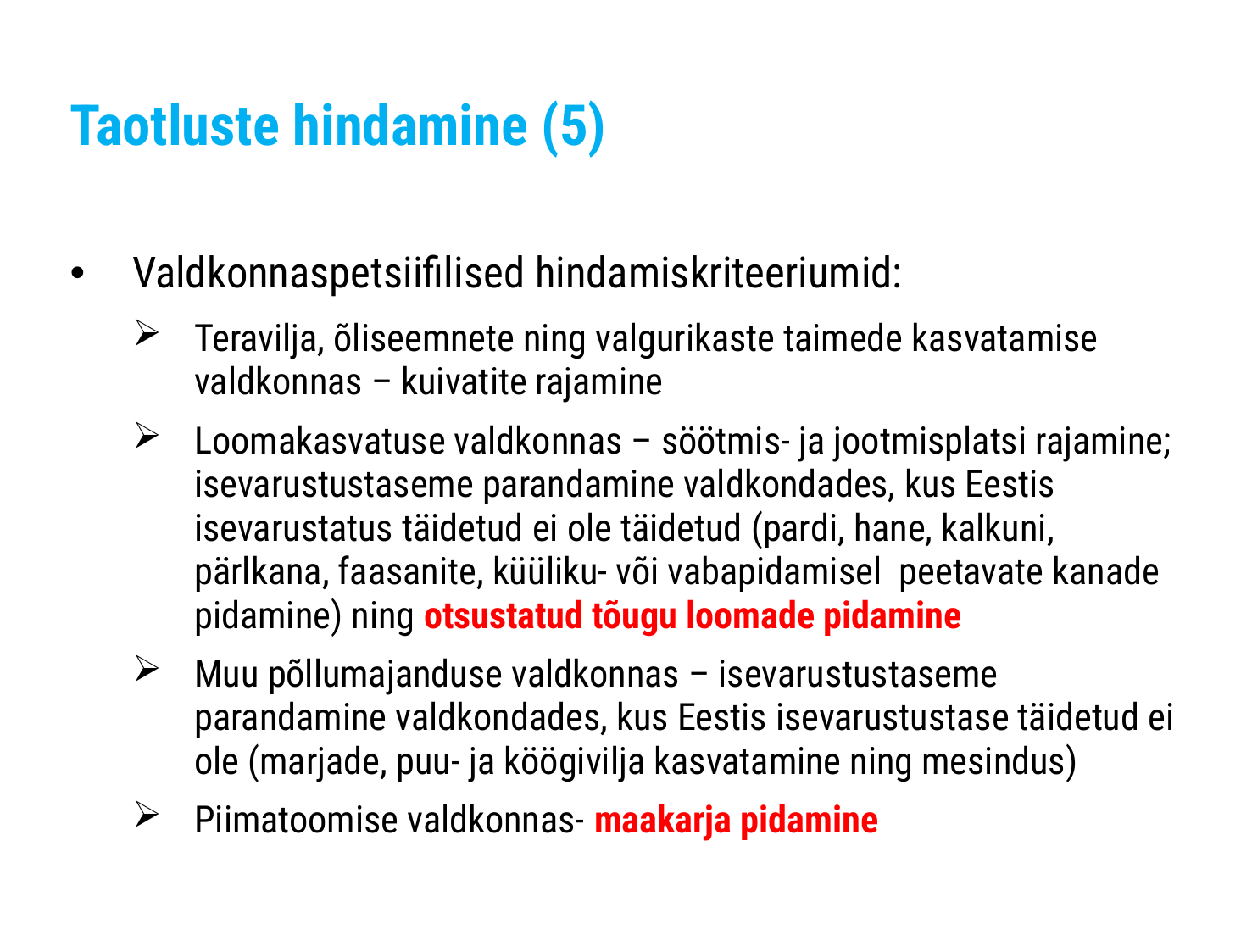

# Taotluste hindamine (5)
Valdkonnaspetsiifilised hindamiskriteeriumid:
Teravilja, õliseemnete ning valgurikaste taimede kasvatamise valdkonnas – kuivatite rajamine
Loomakasvatuse valdkonnas – söötmis- ja jootmisplatsi rajamine; isevarustustaseme parandamine valdkondades, kus Eestis isevarustatus täidetud ei ole täidetud (pardi, hane, kalkuni, pärlkana, faasanite, küüliku- või vabapidamisel  peetavate kanade pidamine) ning otsustatud tõugu loomade pidamine
Muu põllumajanduse valdkonnas – isevarustustaseme parandamine valdkondades, kus Eestis isevarustustase täidetud ei ole (marjade, puu- ja köögivilja kasvatamine ning mesindus)
Piimatoomise valdkonnas- maakarja pidamine